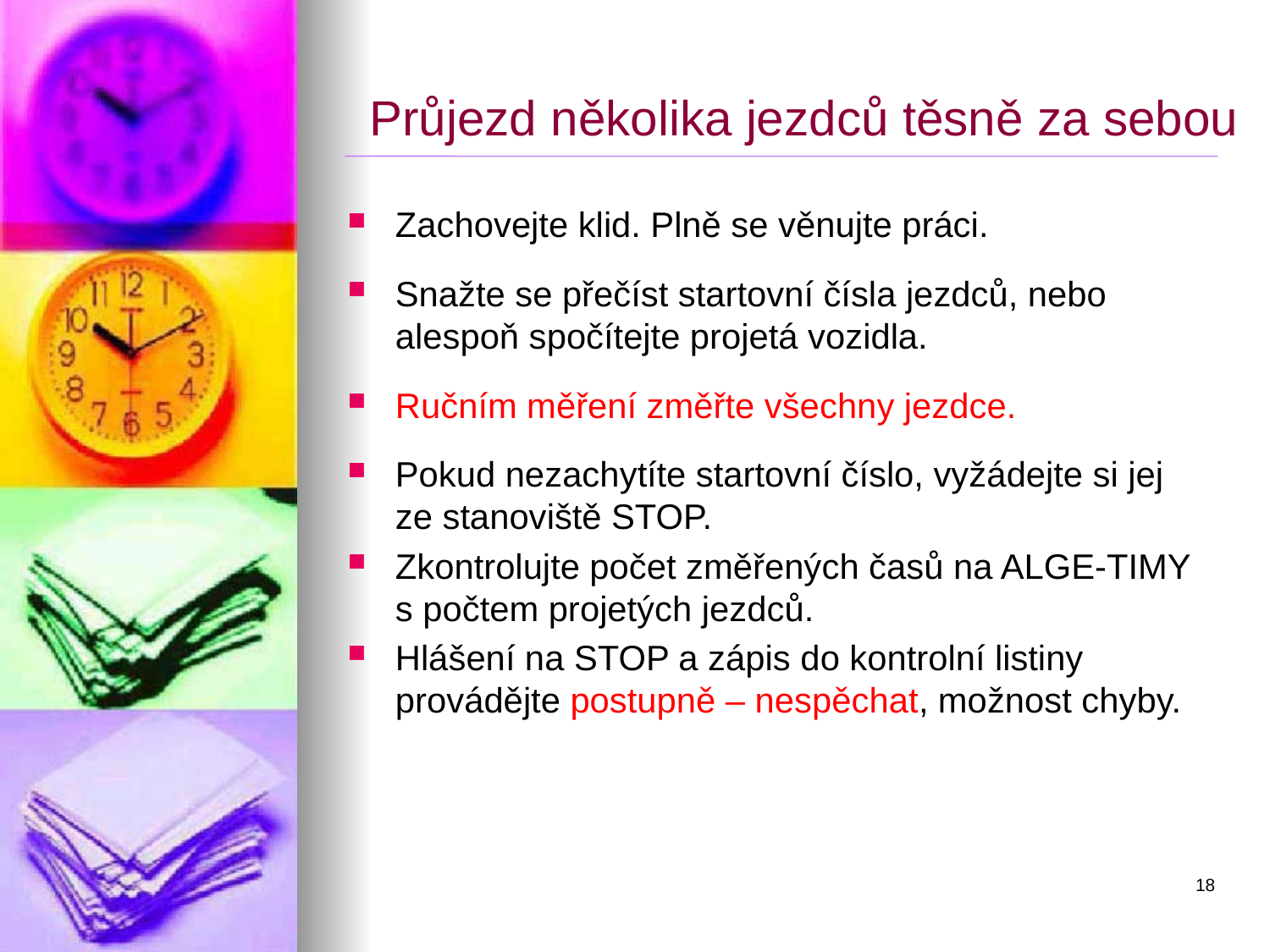

# Průjezd několika jezdců těsně za sebou
Zachovejte klid. Plně se věnujte práci.

Snažte se přečíst startovní čísla jezdců, nebo  alespoň spočítejte projetá vozidla.

Ručním měření změřte všechny jezdce.

Pokud nezachytíte startovní číslo, vyžádejte si jej  ze stanoviště STOP.
Zkontrolujte počet změřených časů na ALGE-TIMY s počtem projetých jezdců.
Hlášení na STOP a zápis do kontrolní listiny provádějte postupně – nespěchat, možnost chyby.

18